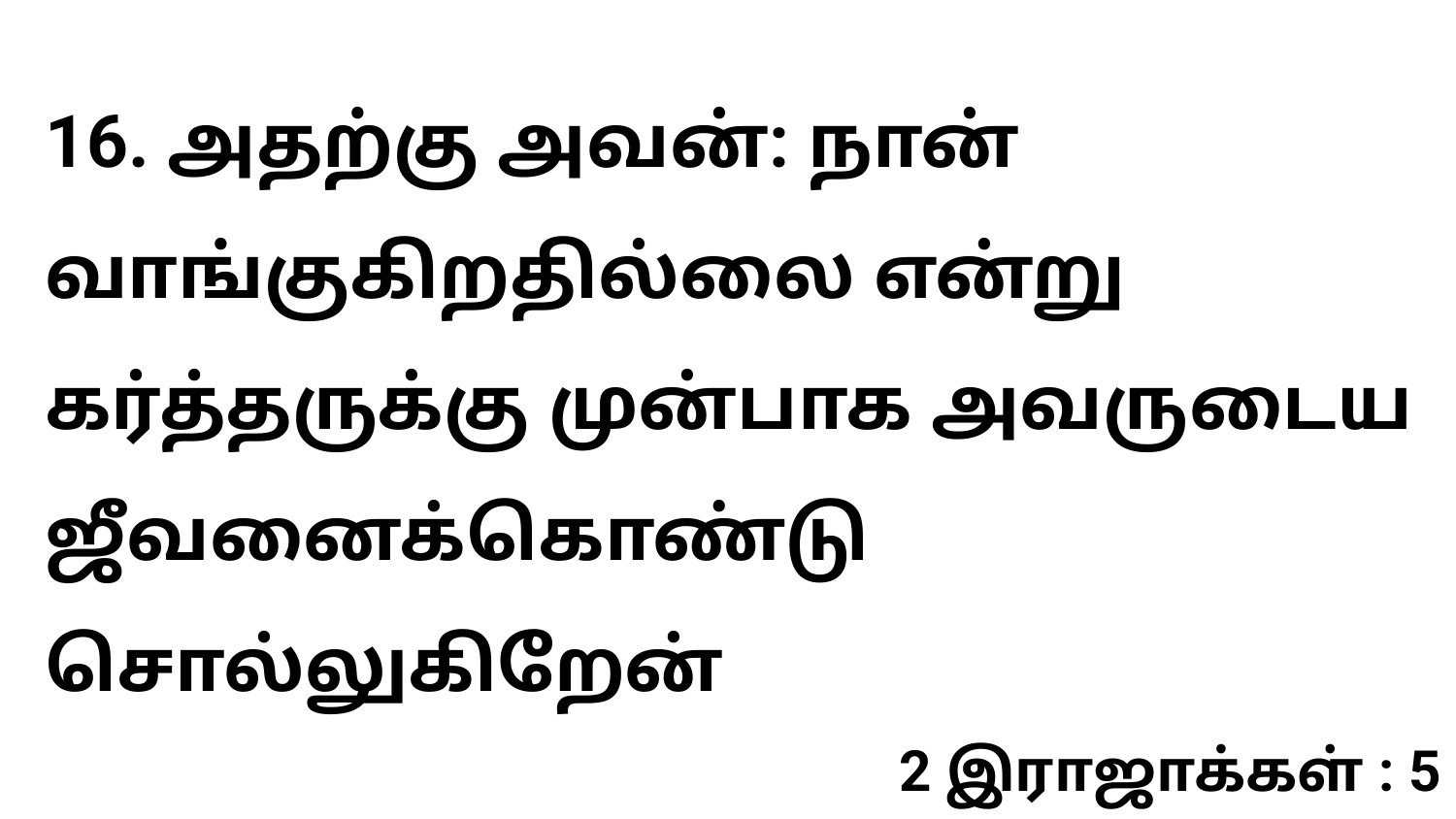

16. அதற்கு அவன்: நான் வாங்குகிறதில்லை என்று கர்த்தருக்கு முன்பாக அவருடைய ஜீவனைக்கொண்டு சொல்லுகிறேன்
2 இராஜாக்கள் : 5